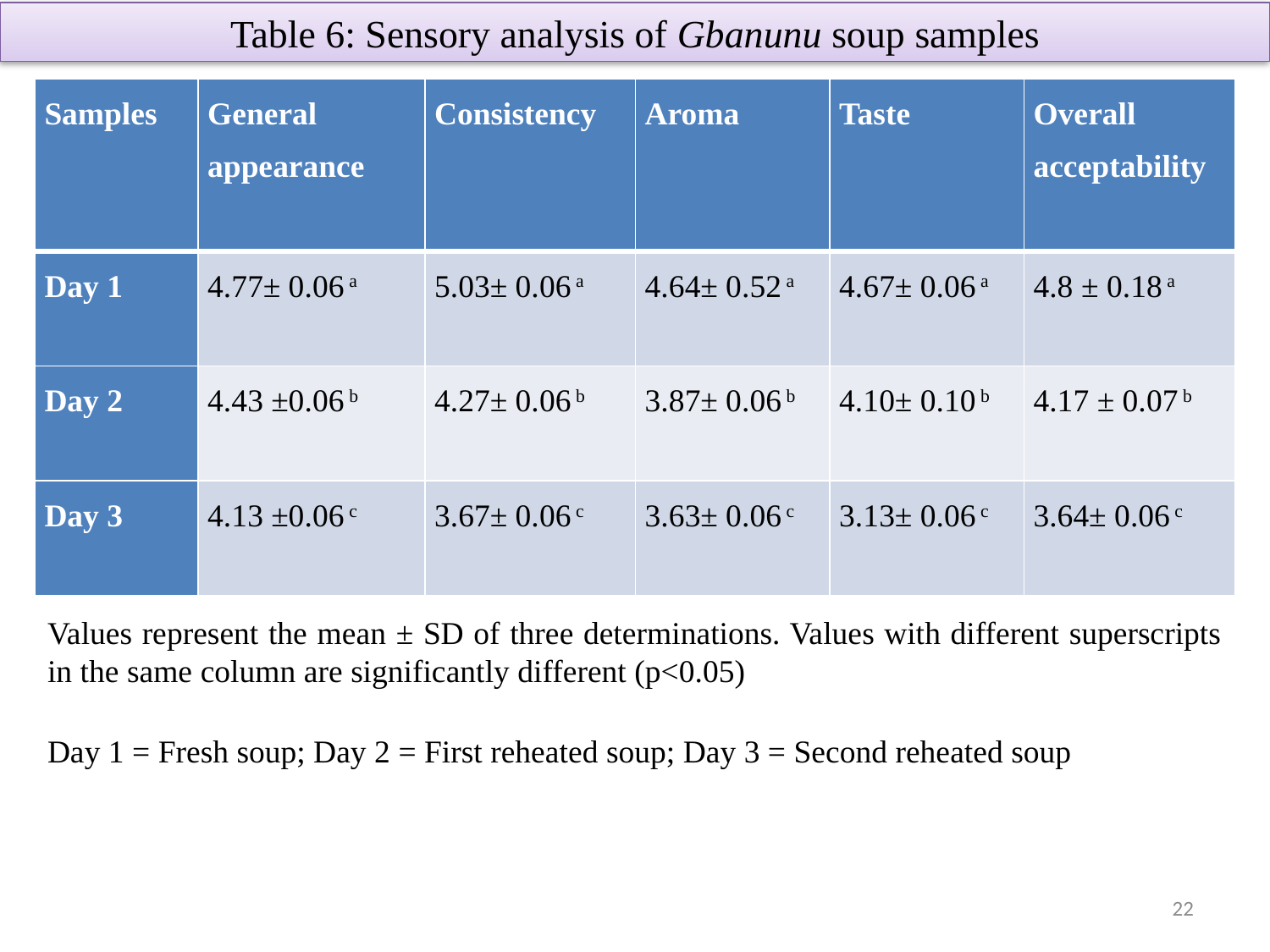

Table 6: Sensory analysis of Gbanunu soup samples
| Samples | General appearance | Consistency | Aroma | Taste | Overall acceptability |
| --- | --- | --- | --- | --- | --- |
| Day 1 | 4.77± 0.06 a | 5.03± 0.06 a | 4.64± 0.52 a | 4.67± 0.06 a | 4.8 ± 0.18 a |
| Day 2 | 4.43 ±0.06 b | 4.27± 0.06 b | 3.87± 0.06 b | 4.10± 0.10 b | 4.17 ± 0.07 b |
| Day 3 | 4.13 ±0.06 c | 3.67± 0.06 c | 3.63± 0.06 c | 3.13± 0.06 c | 3.64± 0.06 c |
Values represent the mean ± SD of three determinations. Values with different superscripts in the same column are significantly different (p<0.05)
Day 1 = Fresh soup; Day 2 = First reheated soup; Day 3 = Second reheated soup
22